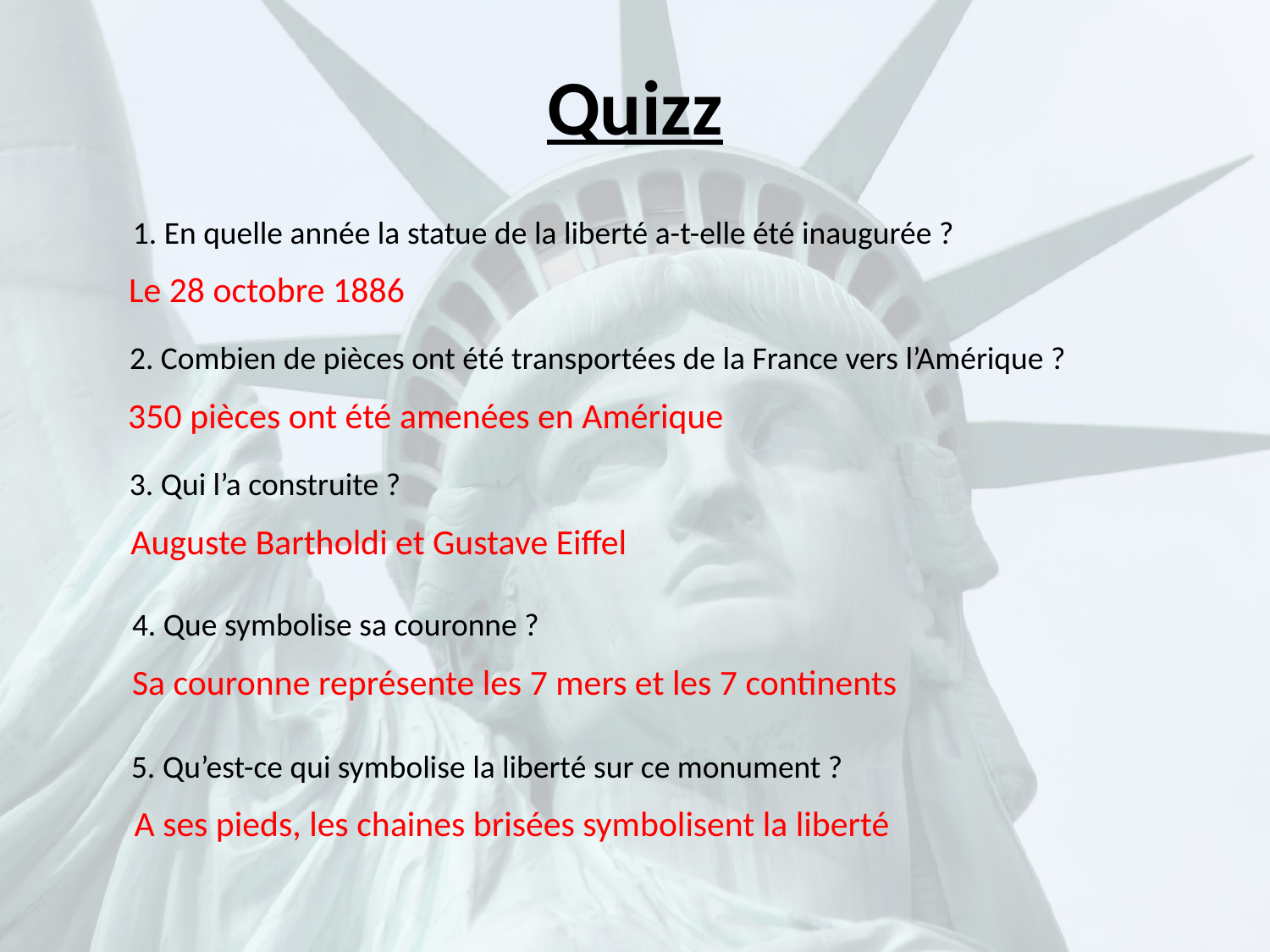

# Quizz
1. En quelle année la statue de la liberté a-t-elle été inaugurée ?
Le 28 octobre 1886
2. Combien de pièces ont été transportées de la France vers l’Amérique ?
350 pièces ont été amenées en Amérique
3. Qui l’a construite ?
Auguste Bartholdi et Gustave Eiffel
4. Que symbolise sa couronne ?
Sa couronne représente les 7 mers et les 7 continents
5. Qu’est-ce qui symbolise la liberté sur ce monument ?
A ses pieds, les chaines brisées symbolisent la liberté